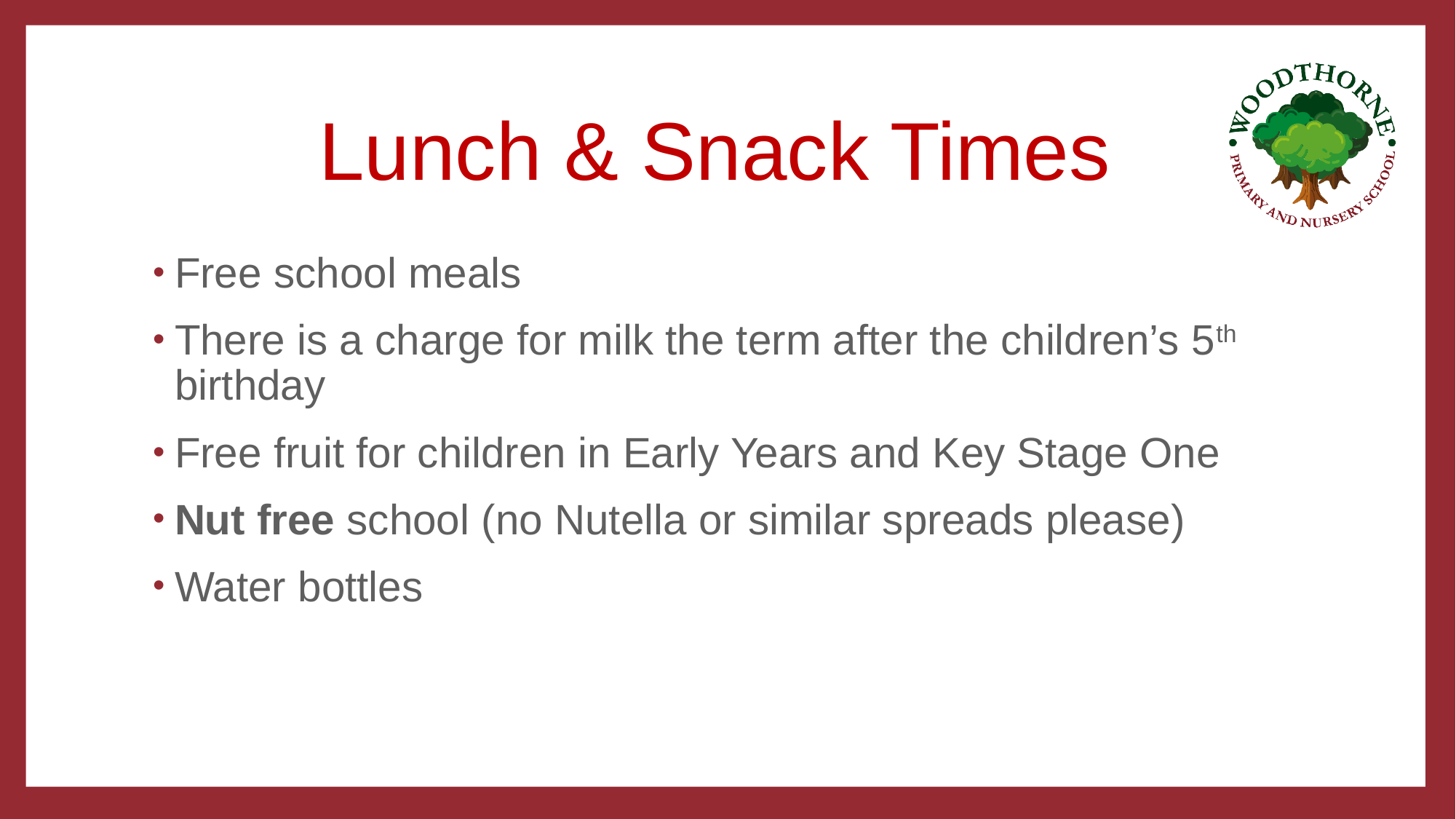

# Lunch & Snack Times
Free school meals
There is a charge for milk the term after the children’s 5th birthday
Free fruit for children in Early Years and Key Stage One
Nut free school (no Nutella or similar spreads please)
Water bottles